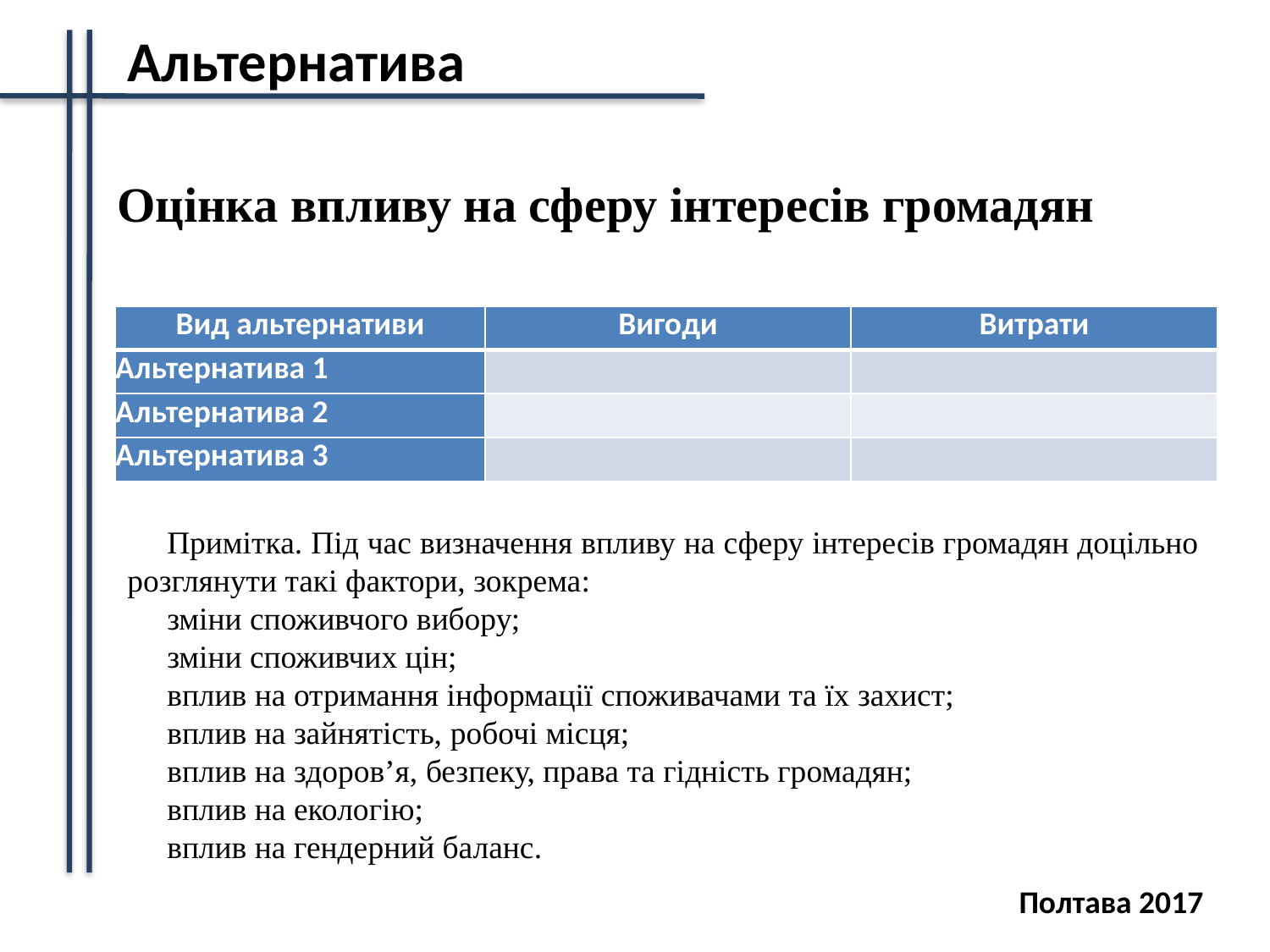

Альтернатива
Оцінка впливу на сферу інтересів громадян
| Вид альтернативи | Вигоди | Витрати |
| --- | --- | --- |
| Альтернатива 1 |  |  |
| Альтернатива 2 |  |  |
| Альтернатива 3 |  |  |
Примітка. Під час визначення впливу на сферу інтересів громадян доцільно розглянути такі фактори, зокрема:
зміни споживчого вибору;
зміни споживчих цін;
вплив на отримання інформації споживачами та їх захист;
вплив на зайнятість, робочі місця;
вплив на здоров’я, безпеку, права та гідність громадян;
вплив на екологію;
вплив на гендерний баланс.
Полтава 2017